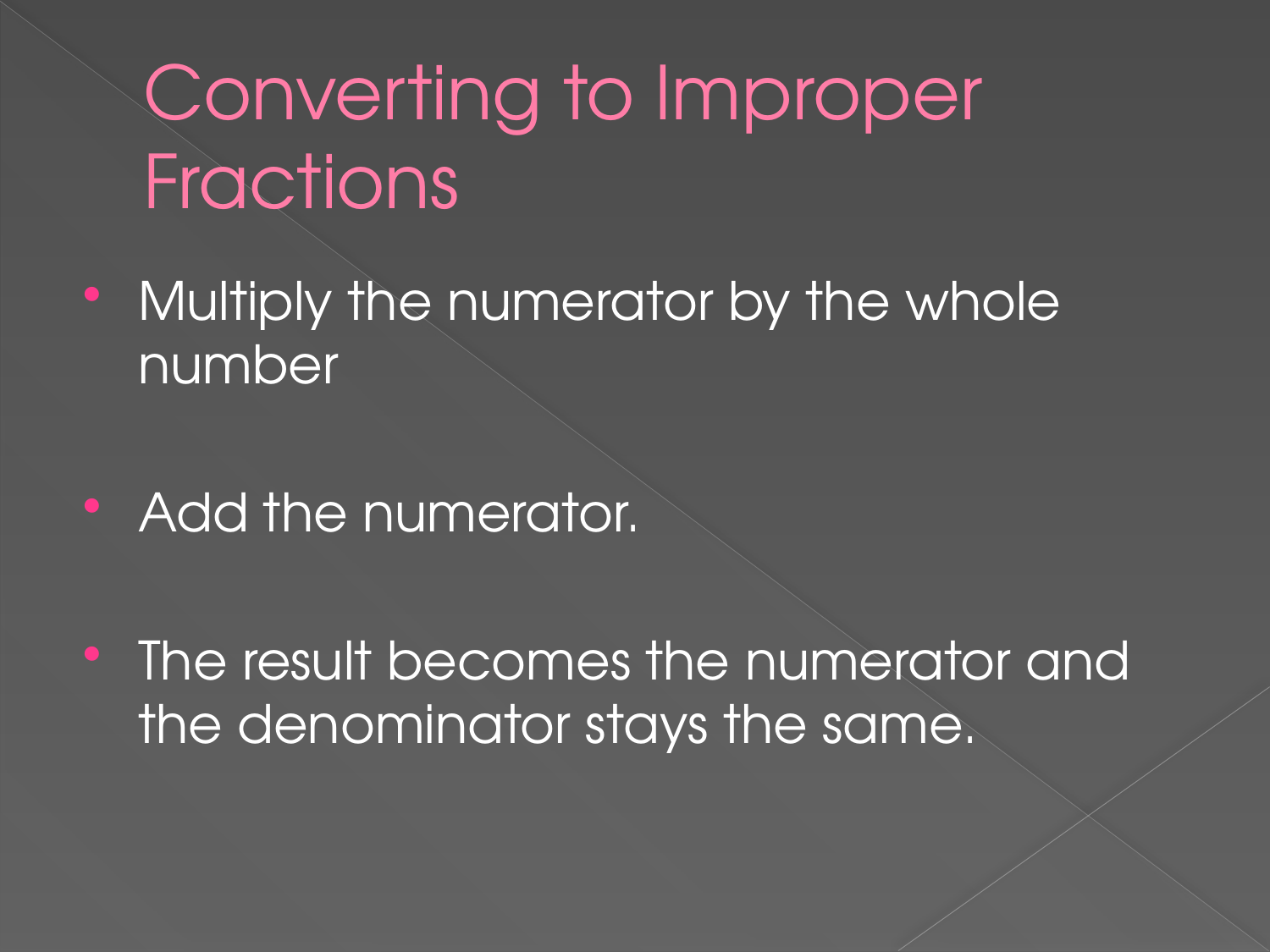

# Converting to Improper Fractions
Multiply the numerator by the whole number

Add the numerator.

The result becomes the numerator and the denominator stays the same.